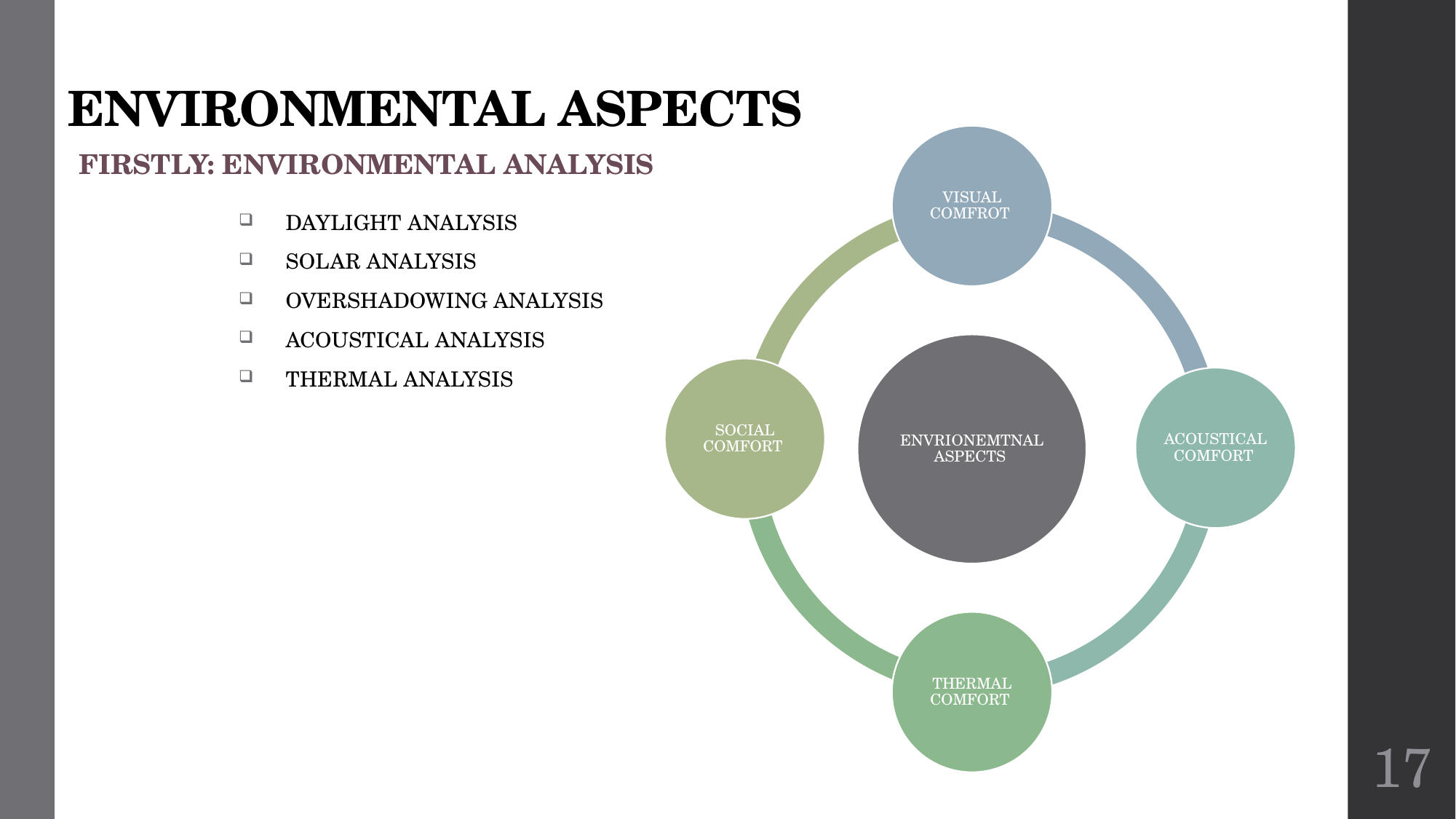

# ENVIRONMENTAL ASPECTS
ENVRIONEMTNAL ASPECTS
VISUAL COMFROT
ACOUSTICAL COMFORT
THERMAL COMFORT
SOCIAL COMFORT
FIRSTLY: ENVIRONMENTAL ANALYSIS
DAYLIGHT ANALYSIS
SOLAR ANALYSIS
OVERSHADOWING ANALYSIS
ACOUSTICAL ANALYSIS
THERMAL ANALYSIS

17